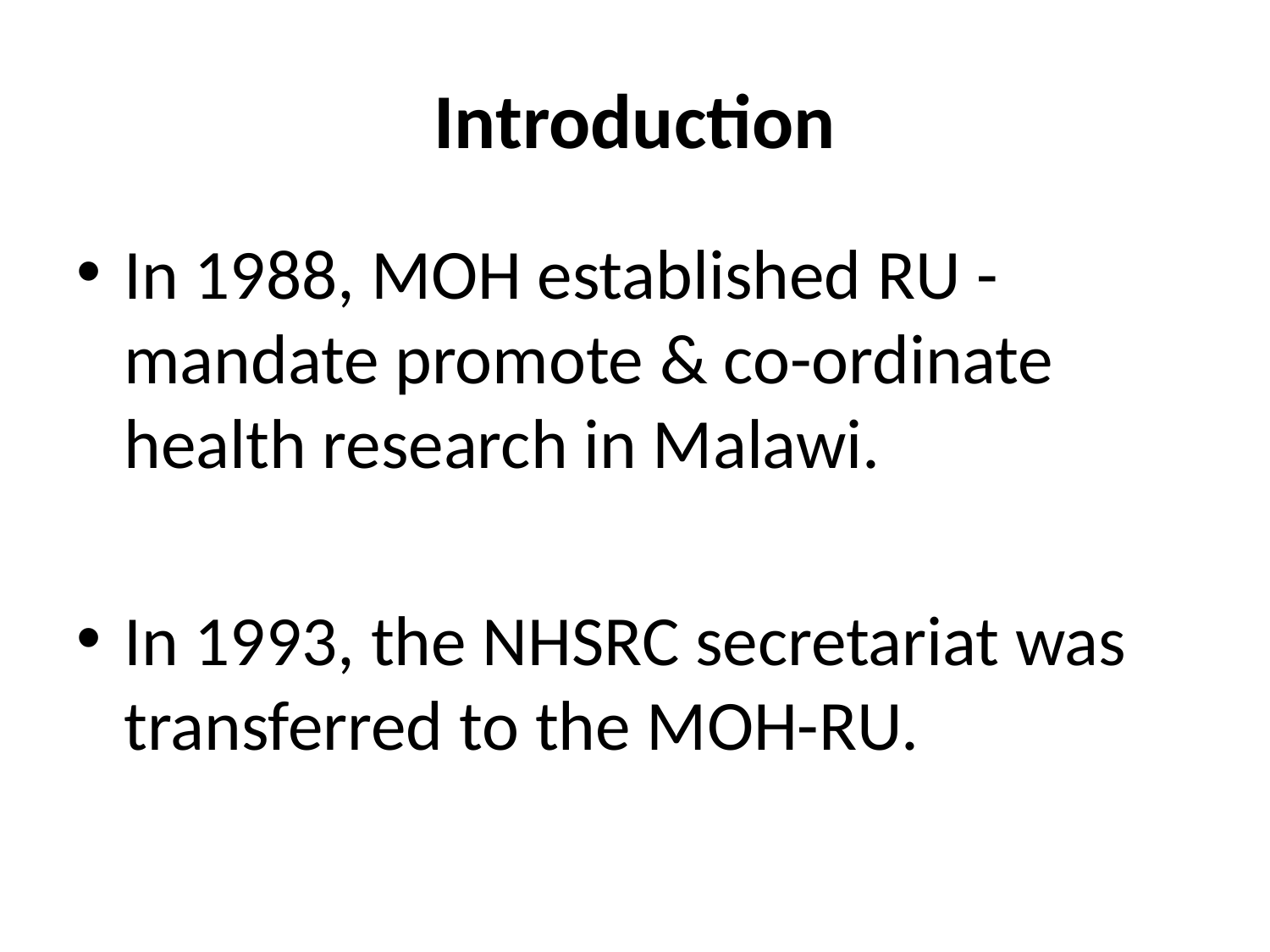

# Introduction
In 1988, MOH established RU - mandate promote & co-ordinate health research in Malawi.

In 1993, the NHSRC secretariat was transferred to the MOH-RU.